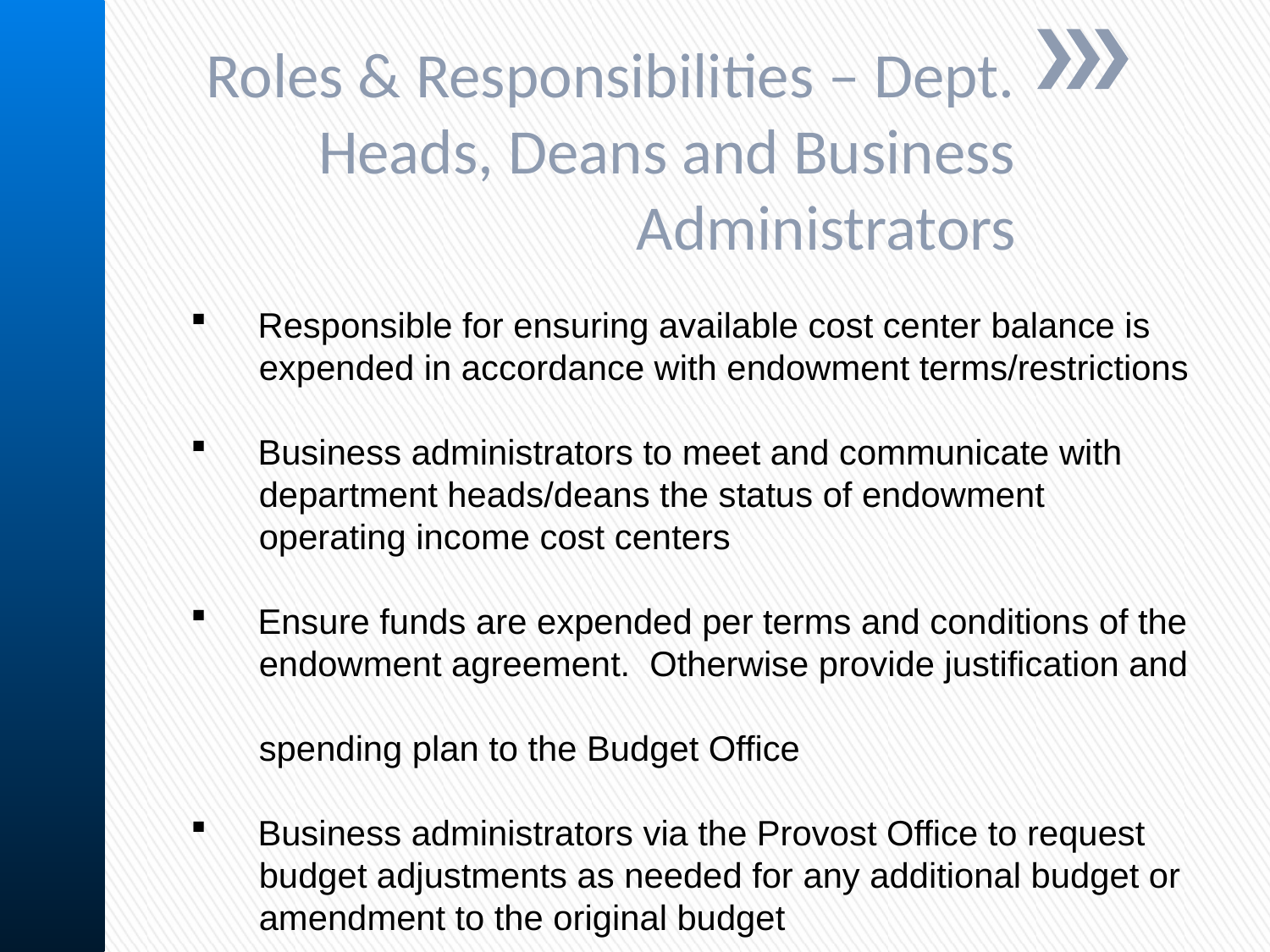

Roles & Responsibilities – Dept. Heads, Deans and Business Administrators
  Responsible for ensuring available cost center balance is
       expended in accordance with endowment terms/restrictions

  Business administrators to meet and communicate with
       department heads/deans the status of endowment
       operating income cost centers

  Ensure funds are expended per terms and conditions of the
       endowment agreement.  Otherwise provide justification and
       spending plan to the Budget Office

  Business administrators via the Provost Office to request
       budget adjustments as needed for any additional budget or
       amendment to the original budget